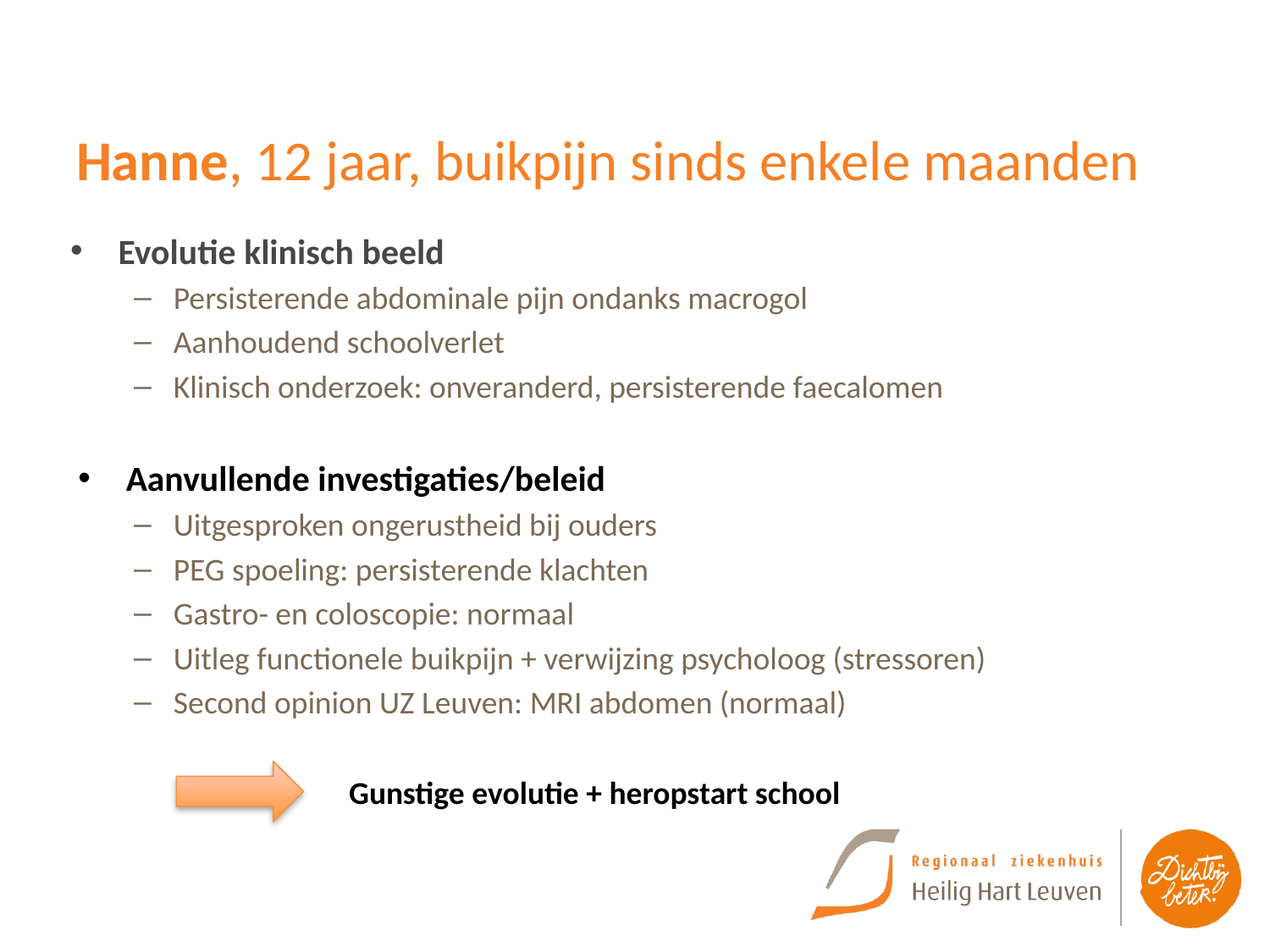

# Hanne, 12 jaar, buikpijn sinds enkele maanden

Evolutie klinisch beeld
Persisterende abdominale pijn ondanks macrogol
Aanhoudend schoolverlet
Klinisch onderzoek: onveranderd, persisterende faecalomen

Aanvullende investigaties/beleid
Uitgesproken ongerustheid bij ouders
PEG spoeling: persisterende klachten
Gastro- en coloscopie: normaal
Uitleg functionele buikpijn + verwijzing psycholoog (stressoren)
Second opinion UZ Leuven: MRI abdomen (normaal)

Gunstige evolutie + heropstart school